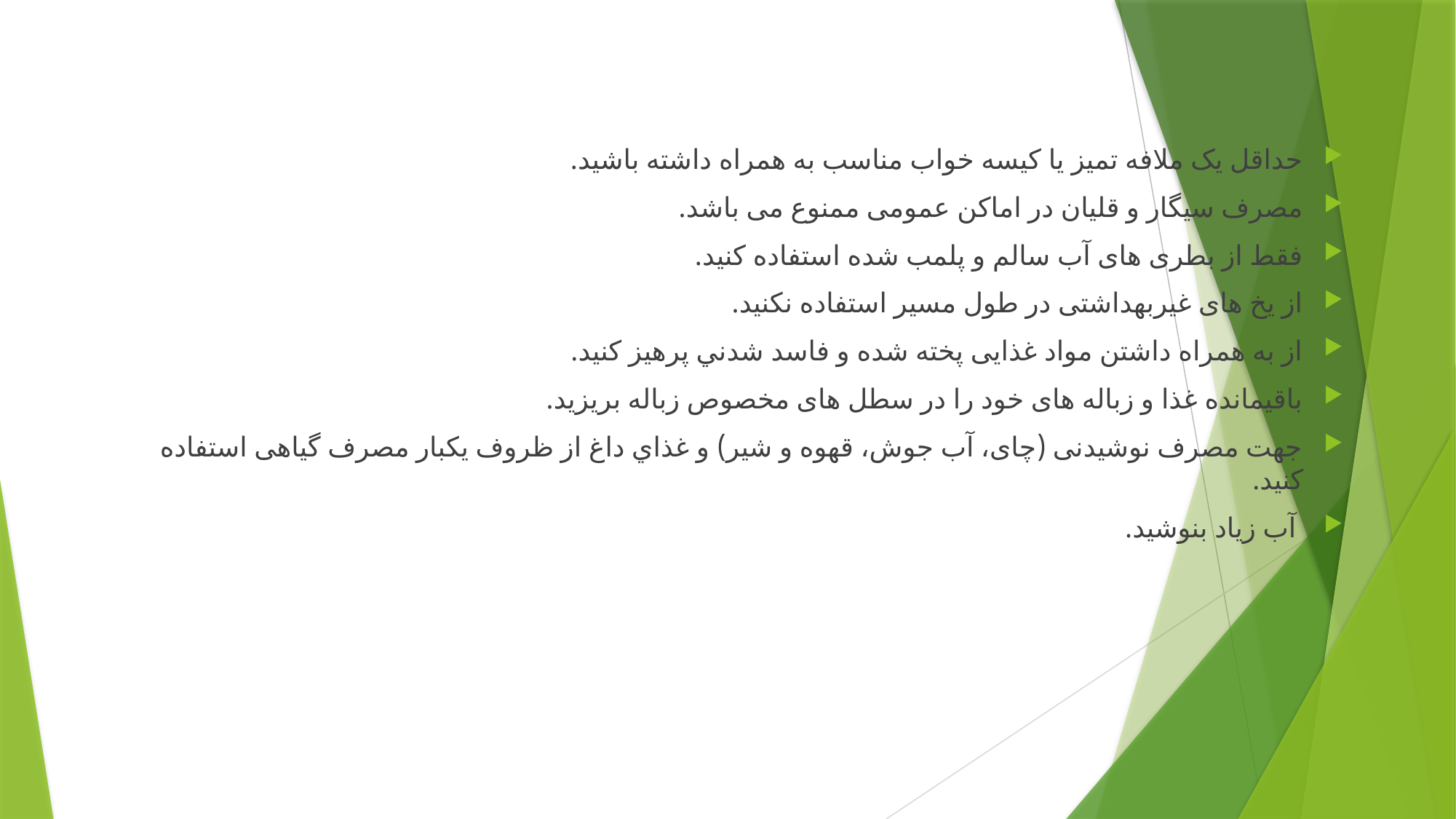

#
حداقل یک ملافه تمیز یا کیسه خواب مناسب به همراه داشته باشید.
مصرف سیگار و قلیان در اماکن عمومی ممنوع می باشد.
فقط از بطری های آب سالم و پلمب شده استفاده کنید.
از یخ های غیربهداشتی در طول مسیر استفاده نکنید.
از به همراه داشتن مواد غذایی پخته شده و فاسد شدني پرهيز كنيد.
باقیمانده غذا و زباله های خود را در سطل های مخصوص زباله بریزید.
جهت مصرف نوشیدنی (چای، آب جوش، قهوه و شیر) و غذاي داغ از ظروف یکبار مصرف گیاهی استفاده کنید.
 آب زياد بنوشيد.